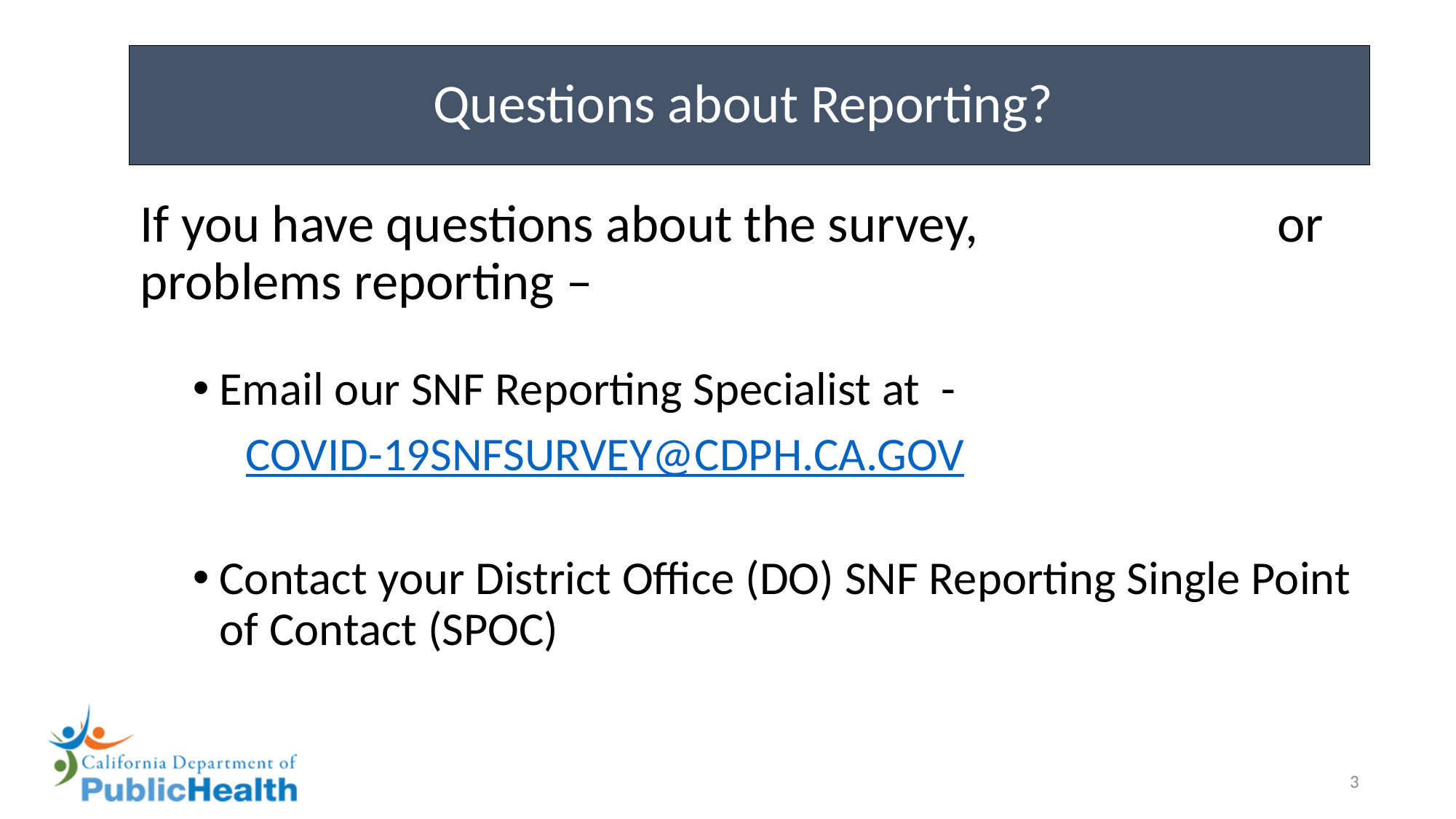

# Questions about Reporting?
If you have questions about the survey,                         or problems reporting –

Email our SNF Reporting Specialist at  -
	COVID-19SNFSURVEY@CDPH.CA.GOV

Contact your District Office (DO) SNF Reporting Single Point of Contact (SPOC)

3